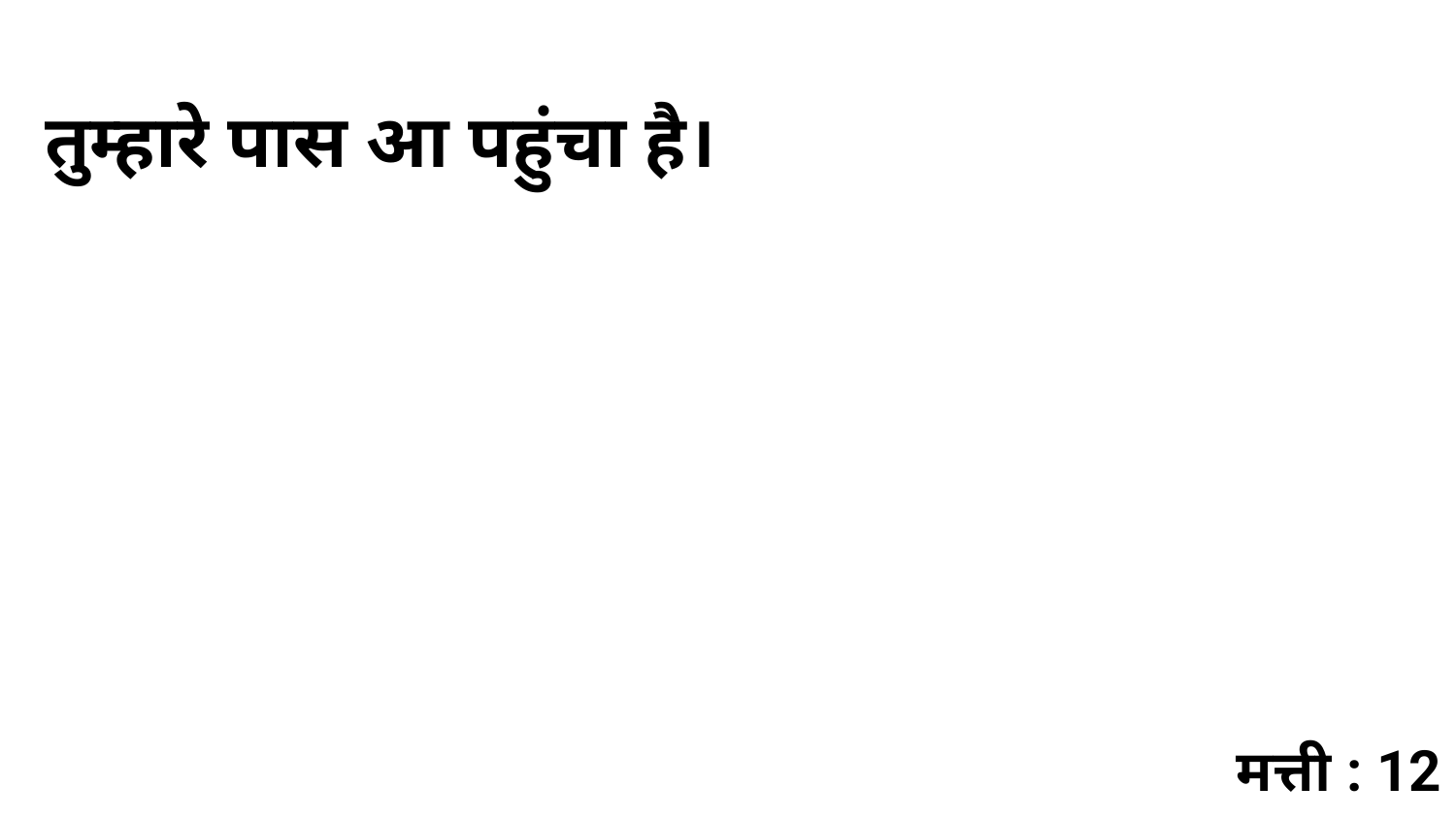

तुम्हारे पास आ पहुंचा है।
मत्ती : 12